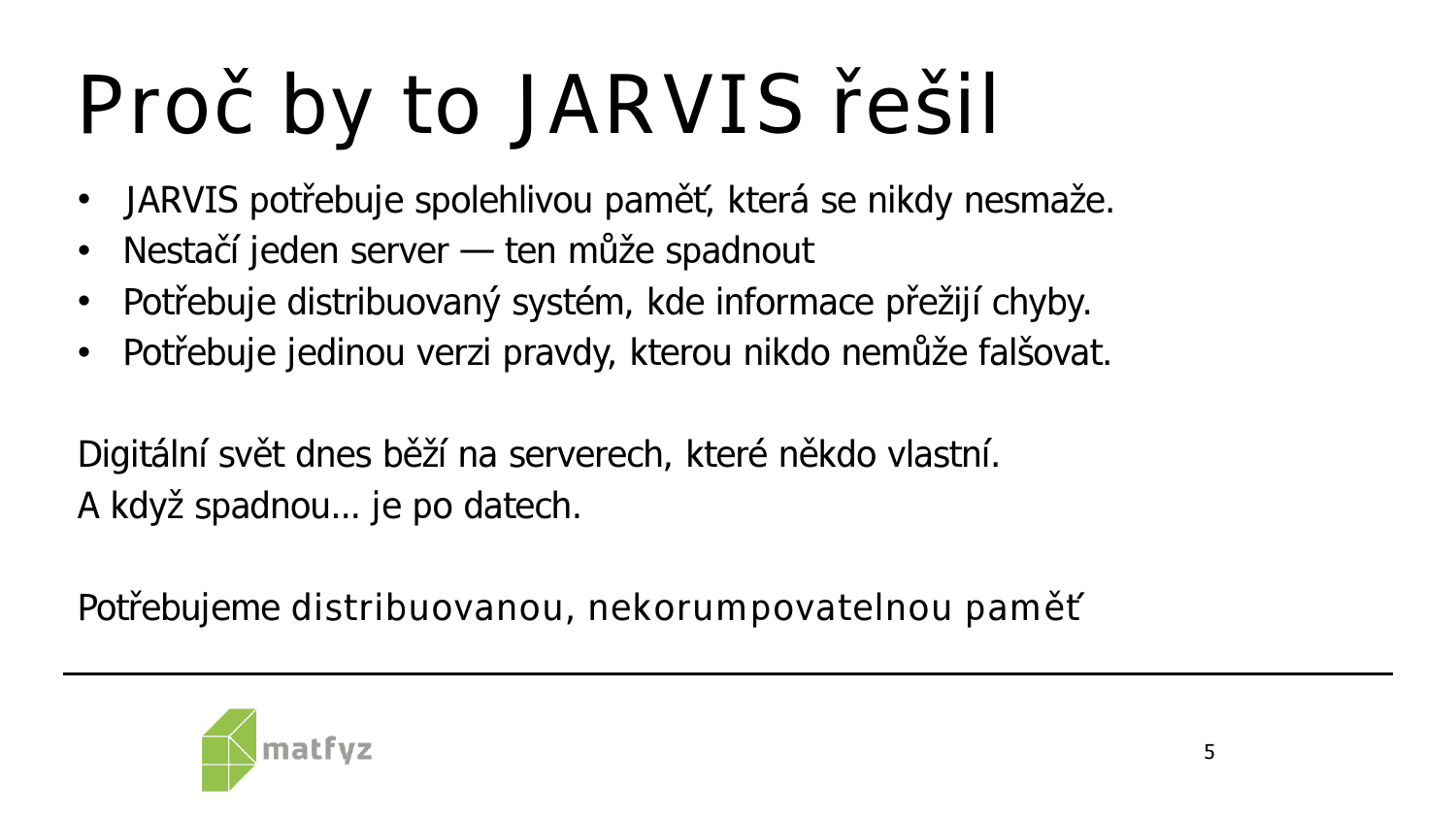

Proč by to JARVIS řešil
JARVIS potřebuje spolehlivou paměť, která se nikdy nesmaže.
Nestačí jeden server — ten může spadnout
Potřebuje distribuovaný systém, kde informace přežijí chyby.
Potřebuje jedinou verzi pravdy, kterou nikdo nemůže falšovat.

Digitální svět dnes běží na serverech, které někdo vlastní.
A když spadnou… je po datech.

Potřebujeme distribuovanou, nekorumpovatelnou paměť
5